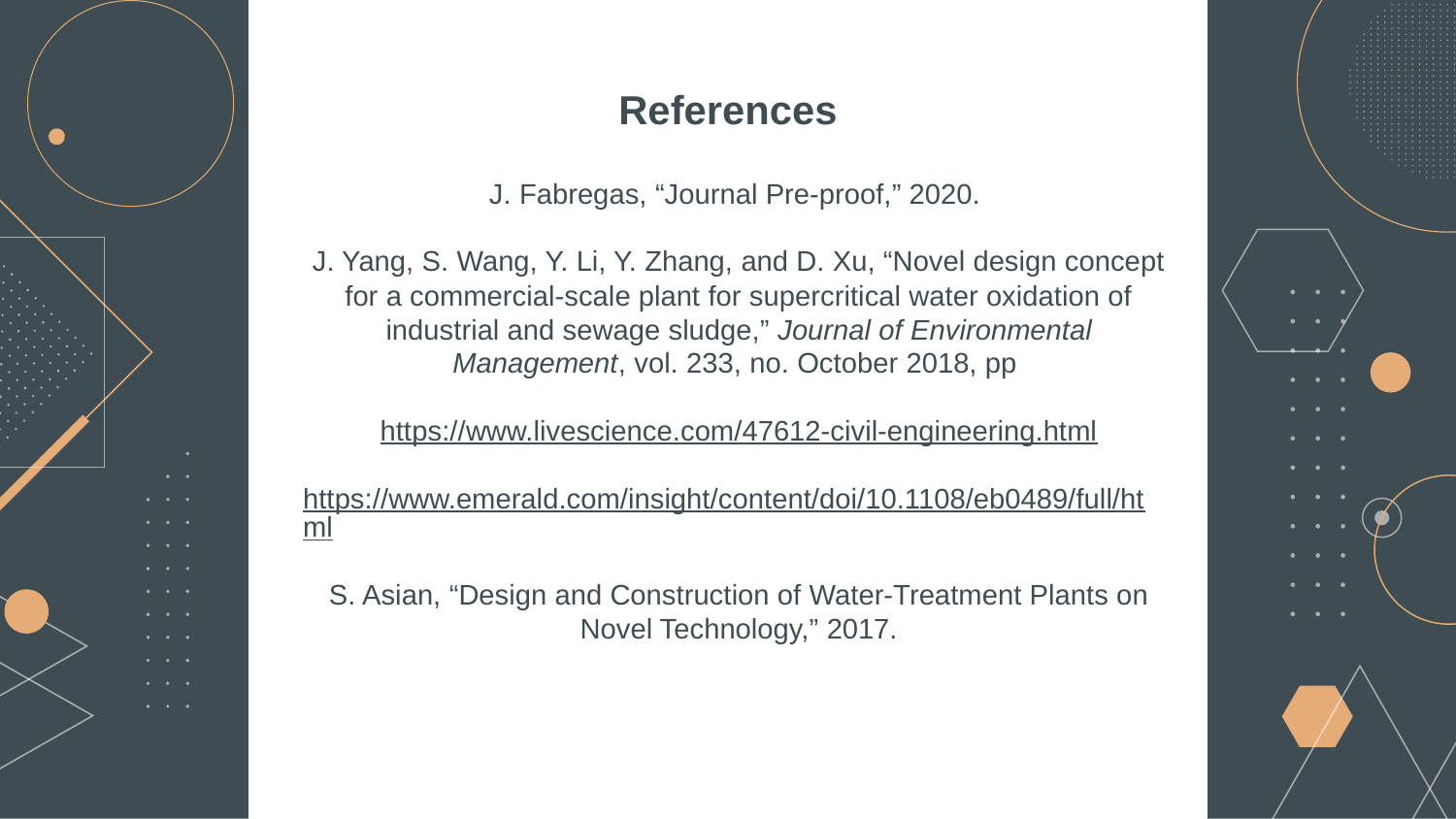

# References
J. Fabregas, “Journal Pre-proof,” 2020.

J. Yang, S. Wang, Y. Li, Y. Zhang, and D. Xu, “Novel design concept for a commercial-scale plant for supercritical water oxidation of industrial and sewage sludge,” Journal of Environmental Management, vol. 233, no. October 2018, pp

https://www.livescience.com/47612-civil-engineering.html

https://www.emerald.com/insight/content/doi/10.1108/eb0489/full/html

S. Asian, “Design and Construction of Water-Treatment Plants on Novel Technology,” 2017.